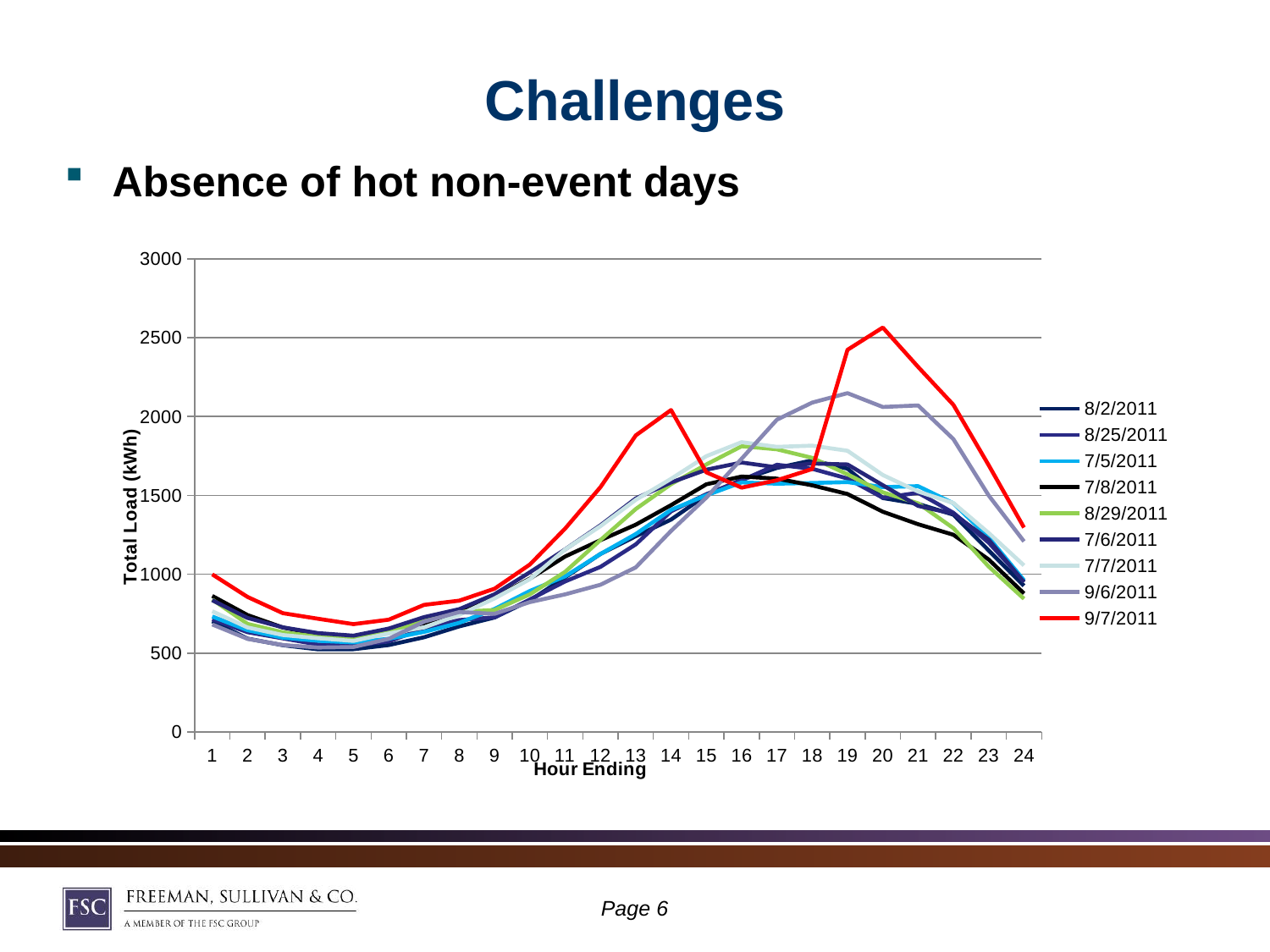

# Challenges
Absence of hot non-event days

### Chart

| Category | 8/2/2011 | 8/25/2011 | 7/5/2011 | 7/8/2011 | 8/29/2011 | 7/6/2011 | 7/7/2011 | 9/6/2011 | 9/7/2011 |
|---|---|---|---|---|---|---|---|---|---|
| 1 | 702.1800000000005 | 714.6619999999995 | 732.4559999999984 | 862.871 | 840.048 | 835.409 | 765.693 | 681.9319999999984 | 999.64 |
| 2 | 592.163 | 632.792 | 645.5509999999995 | 741.549 | 685.691 | 723.494 | 662.7780000000018 | 590.6659999999995 | 856.4429999999982 |
| 3 | 550.41 | 593.756 | 598.371 | 662.654 | 632.159 | 663.59 | 615.075 | 551.533 | 753.3649999999983 |
| 4 | 523.663 | 554.3019999999985 | 578.399 | 619.644 | 604.873 | 627.18 | 594.5659999999995 | 535.4829999999995 | 717.923 |
| 5 | 524.644 | 548.106 | 568.043 | 590.781 | 599.981 | 610.914 | 577.5669999999983 | 538.979 | 684.0669999999983 |
| 6 | 551.269 | 574.5409999999995 | 591.243 | 640.761 | 632.616 | 655.896 | 624.8269999999982 | 590.8639999999995 | 712.145 |
| 7 | 600.7880000000018 | 656.554 | 634.61 | 689.2830000000018 | 710.139 | 728.3399999999995 | 663.079 | 699.7380000000005 | 806.116 |
| 8 | 669.711 | 709.791 | 692.2619999999995 | 764.623 | 762.324 | 779.0519999999985 | 743.429 | 760.754 | 833.024 |
| 9 | 726.399 | 727.3819999999995 | 780.492 | 853.26 | 773.482 | 873.4009999999994 | 847.223 | 749.31 | 908.583 |
| 10 | 834.1469999999995 | 840.1790000000005 | 894.4469999999982 | 972.6669999999995 | 872.872 | 1012.875 | 969.276 | 823.883 | 1062.009 |
| 11 | 980.913 | 954.985 | 986.974 | 1112.898 | 1015.6980000000005 | 1157.985 | 1157.6849999999968 | 872.7840000000016 | 1290.117 |
| 12 | 1129.012 | 1047.249 | 1129.007 | 1216.1879999999999 | 1217.326 | 1310.868 | 1305.217 | 933.703 | 1552.723 |
| 13 | 1241.262 | 1189.6029999999998 | 1255.33 | 1314.448 | 1414.12 | 1480.802 | 1472.3329999999999 | 1044.038 | 1880.6589999999999 |
| 14 | 1346.822 | 1398.9460000000001 | 1408.483 | 1438.325 | 1571.3839999999998 | 1582.1029999999998 | 1604.879 | 1274.785 | 2041.126 |
| 15 | 1502.086 | 1507.782 | 1500.846 | 1570.463 | 1696.167 | 1663.051 | 1748.989 | 1486.274 | 1646.278 |
| 16 | 1599.899 | 1595.6689999999999 | 1582.518 | 1619.743 | 1811.877 | 1708.647 | 1837.549 | 1732.809 | 1549.233 |
| 17 | 1674.3799999999999 | 1694.269 | 1574.348 | 1606.245 | 1792.347 | 1677.9360000000001 | 1807.73 | 1980.09 | 1595.953 |
| 18 | 1722.349 | 1668.821 | 1578.6039999999998 | 1563.768 | 1738.1 | 1702.31 | 1815.485 | 2088.395000000006 | 1667.3609999999999 |
| 19 | 1669.6949999999968 | 1607.1219999999998 | 1584.297 | 1508.896 | 1633.775 | 1696.251 | 1783.207 | 2148.305 | 2423.3940000000002 |
| 20 | 1483.3029999999999 | 1485.089 | 1552.517 | 1396.6809999999998 | 1519.955 | 1564.8239999999998 | 1629.3619999999999 | 2060.545 | 2564.636 |
| 21 | 1446.1529999999998 | 1516.585 | 1558.75 | 1317.3809999999999 | 1450.212 | 1433.552 | 1524.541 | 2070.392000000001 | 2314.985 |
| 22 | 1377.923 | 1389.758 | 1449.98 | 1250.4170000000001 | 1292.22 | 1383.59 | 1451.6309999999999 | 1856.888 | 2074.072 |
| 23 | 1151.071 | 1200.559 | 1233.1209999999999 | 1093.704 | 1048.971 | 1218.9170000000001 | 1261.949 | 1499.37 | 1691.497 |
| 24 | 927.133 | 956.5269999999995 | 961.985 | 878.206 | 844.644 | 949.9499999999995 | 1056.239 | 1208.423 | 1296.301 |
Page 6